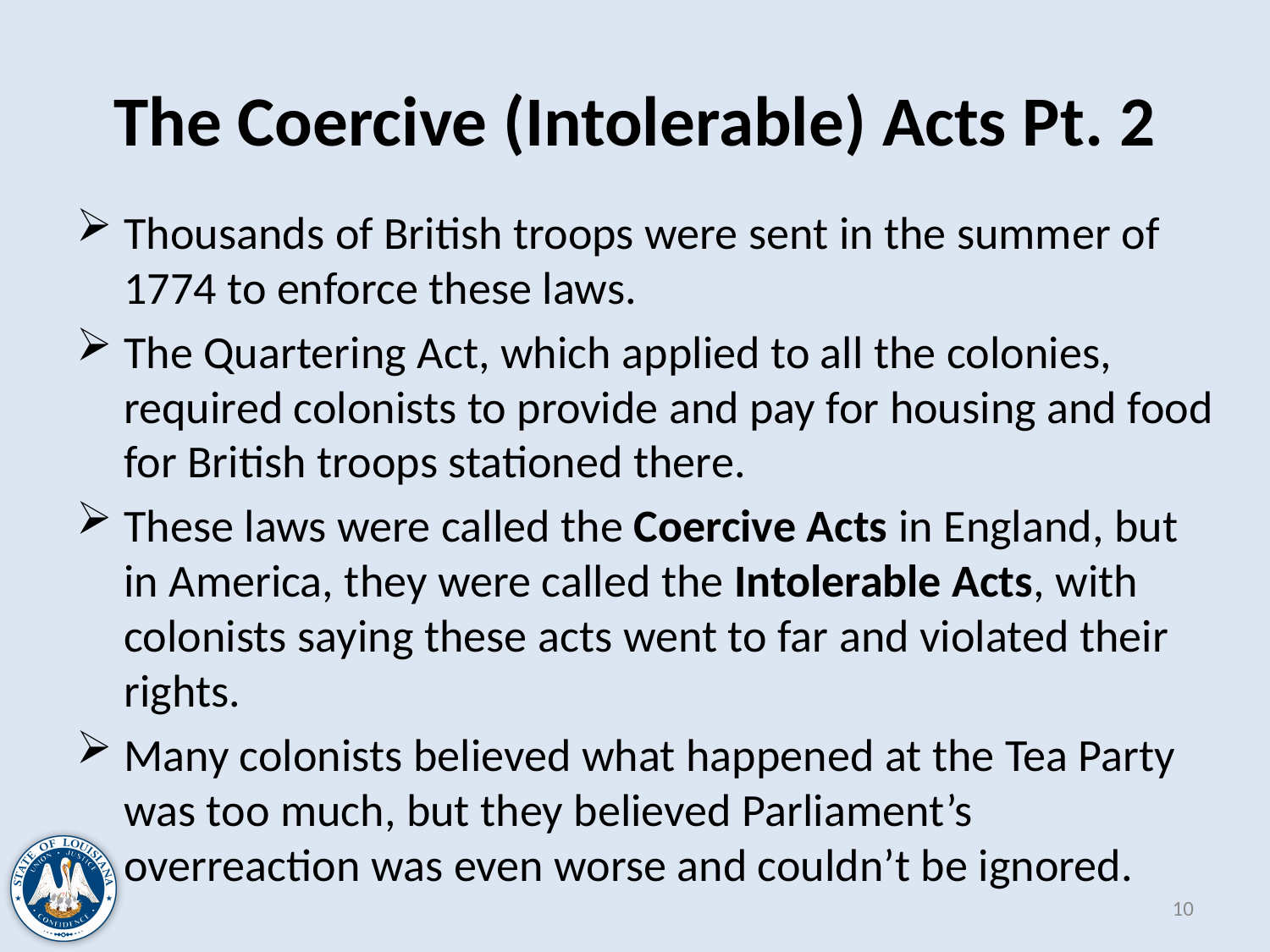

# The Coercive (Intolerable) Acts Pt. 2
Thousands of British troops were sent in the summer of 1774 to enforce these laws.
The Quartering Act, which applied to all the colonies, required colonists to provide and pay for housing and food for British troops stationed there.
These laws were called the Coercive Acts in England, but in America, they were called the Intolerable Acts, with colonists saying these acts went to far and violated their rights.
Many colonists believed what happened at the Tea Party was too much, but they believed Parliament’s overreaction was even worse and couldn’t be ignored.
10